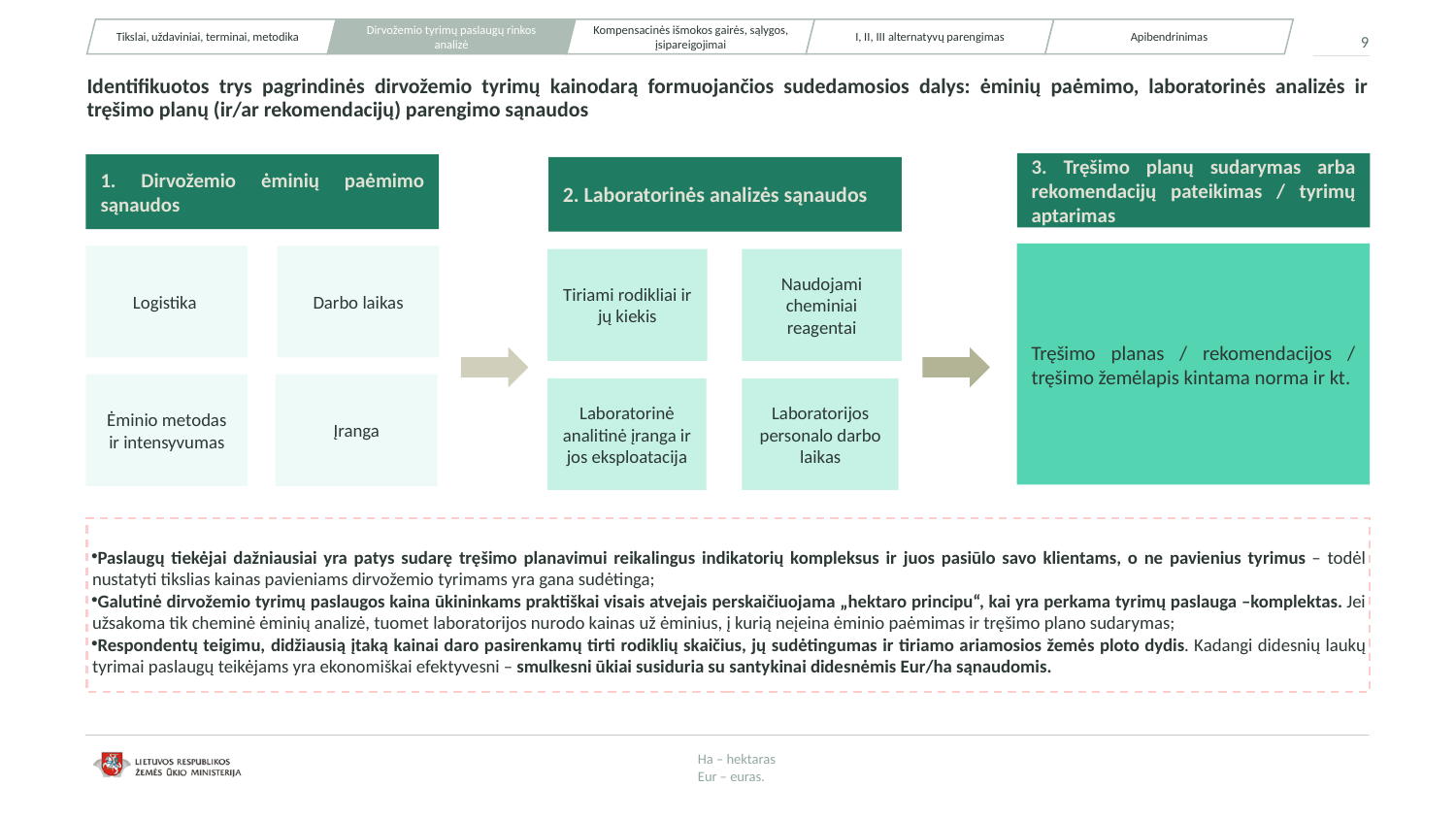

Tikslai, uždaviniai, terminai, metodika
Dirvožemio tyrimų paslaugų rinkos analizė
Kompensacinės išmokos gairės, sąlygos, įsipareigojimai
I, II, III alternatyvų parengimas
Apibendrinimas
9
# Identifikuotos trys pagrindinės dirvožemio tyrimų kainodarą formuojančios sudedamosios dalys: ėminių paėmimo, laboratorinės analizės ir tręšimo planų (ir/ar rekomendacijų) parengimo sąnaudos

3. Tręšimo planų sudarymas arba rekomendacijų pateikimas / tyrimų aptarimas

Tręšimo planas / rekomendacijos / tręšimo žemėlapis kintama norma ir kt.
1. Dirvožemio ėminių paėmimo sąnaudos
Logistika
Darbo laikas
Ėminio metodas ir intensyvumas
Įranga
2. Laboratorinės analizės sąnaudos
Tiriami rodikliai ir jų kiekis
Naudojami cheminiai reagentai
Laboratorinė analitinė įranga ir jos eksploatacija
Laboratorijos personalo darbo laikas

Paslaugų tiekėjai dažniausiai yra patys sudarę tręšimo planavimui reikalingus indikatorių kompleksus ir juos pasiūlo savo klientams, o ne pavienius tyrimus – todėl nustatyti tikslias kainas pavieniams dirvožemio tyrimams yra gana sudėtinga;
Galutinė dirvožemio tyrimų paslaugos kaina ūkininkams praktiškai visais atvejais perskaičiuojama „hektaro principu“, kai yra perkama tyrimų paslauga –komplektas. Jei užsakoma tik cheminė ėminių analizė, tuomet laboratorijos nurodo kainas už ėminius, į kurią neįeina ėminio paėmimas ir tręšimo plano sudarymas;
Respondentų teigimu, didžiausią įtaką kainai daro pasirenkamų tirti rodiklių skaičius, jų sudėtingumas ir tiriamo ariamosios žemės ploto dydis. Kadangi didesnių laukų tyrimai paslaugų teikėjams yra ekonomiškai efektyvesni – smulkesni ūkiai susiduria su santykinai didesnėmis Eur/ha sąnaudomis.
Ha – hektaras
Eur – euras.